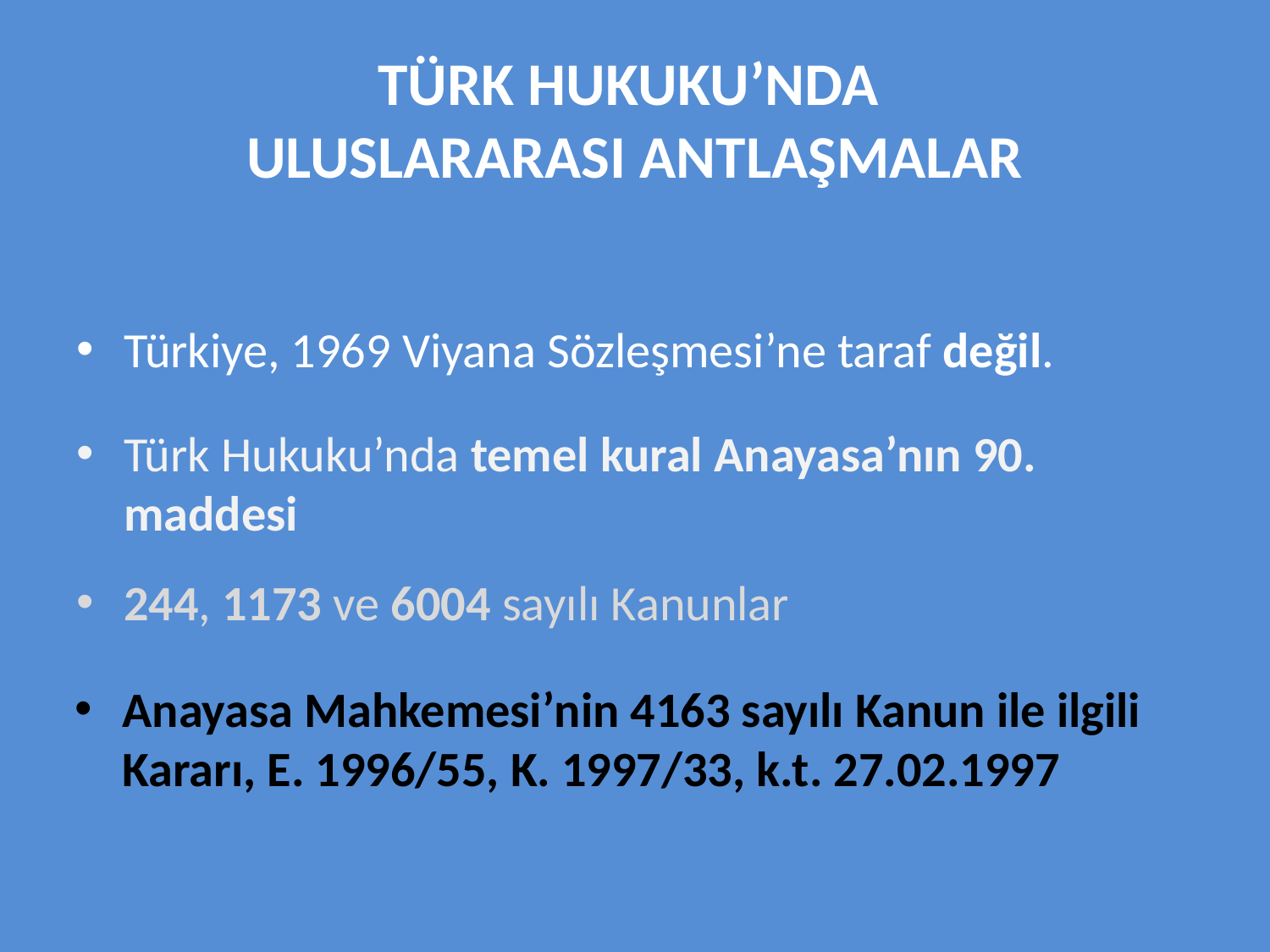

# TÜRK HUKUKU’NDA ULUSLARARASI ANTLAŞMALAR
Türkiye, 1969 Viyana Sözleşmesi’ne taraf değil.
Türk Hukuku’nda temel kural Anayasa’nın 90. maddesi
244, 1173 ve 6004 sayılı Kanunlar
Anayasa Mahkemesi’nin 4163 sayılı Kanun ile ilgili Kararı, E. 1996/55, K. 1997/33, k.t. 27.02.1997